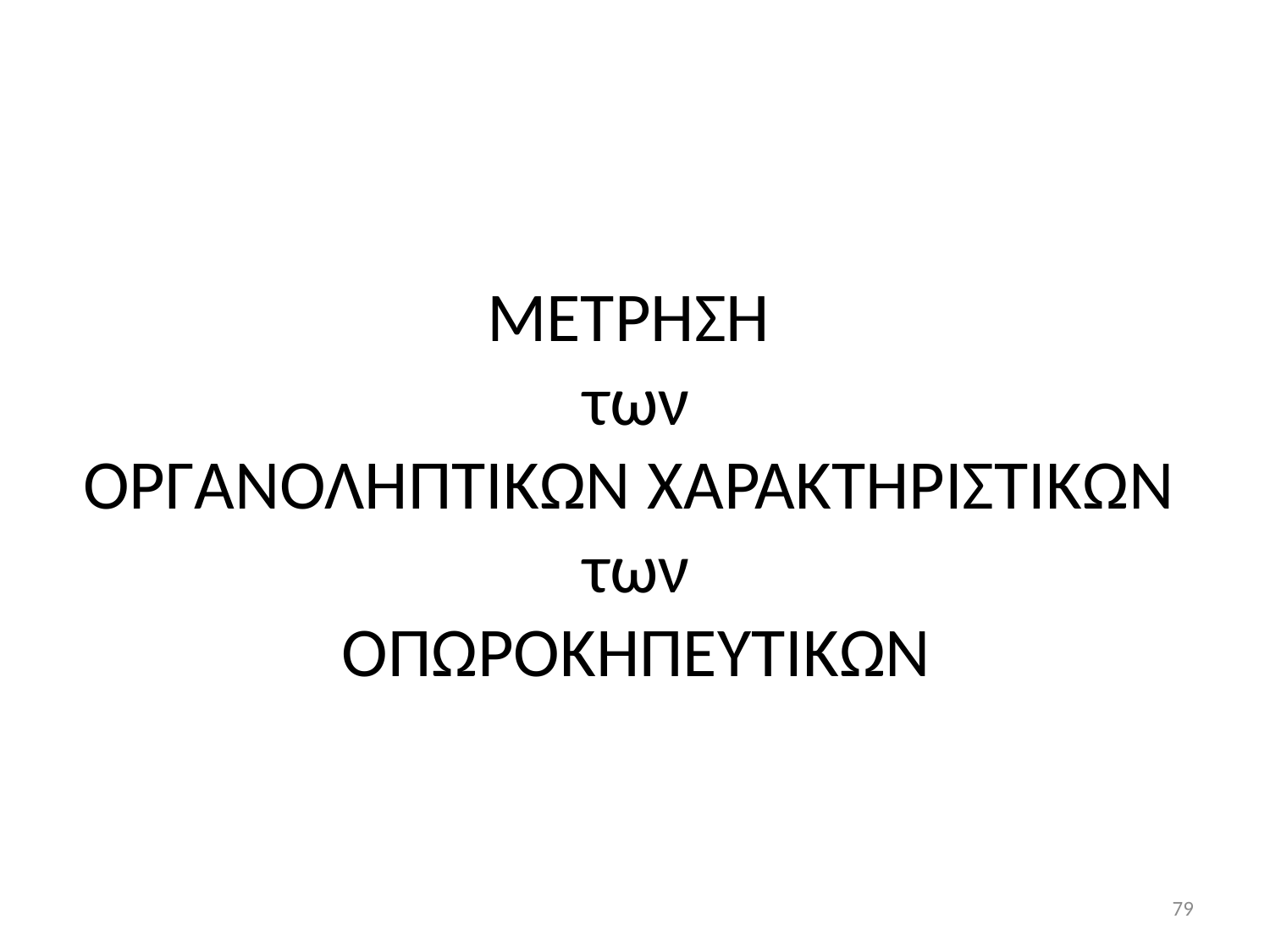

# ΜΕΤΡΗΣΗ των ΟΡΓΑΝΟΛΗΠΤΙΚΩΝ ΧΑΡΑΚΤΗΡΙΣΤΙΚΩΝ των ΟΠΩΡΟΚΗΠΕΥΤΙΚΩΝ
79